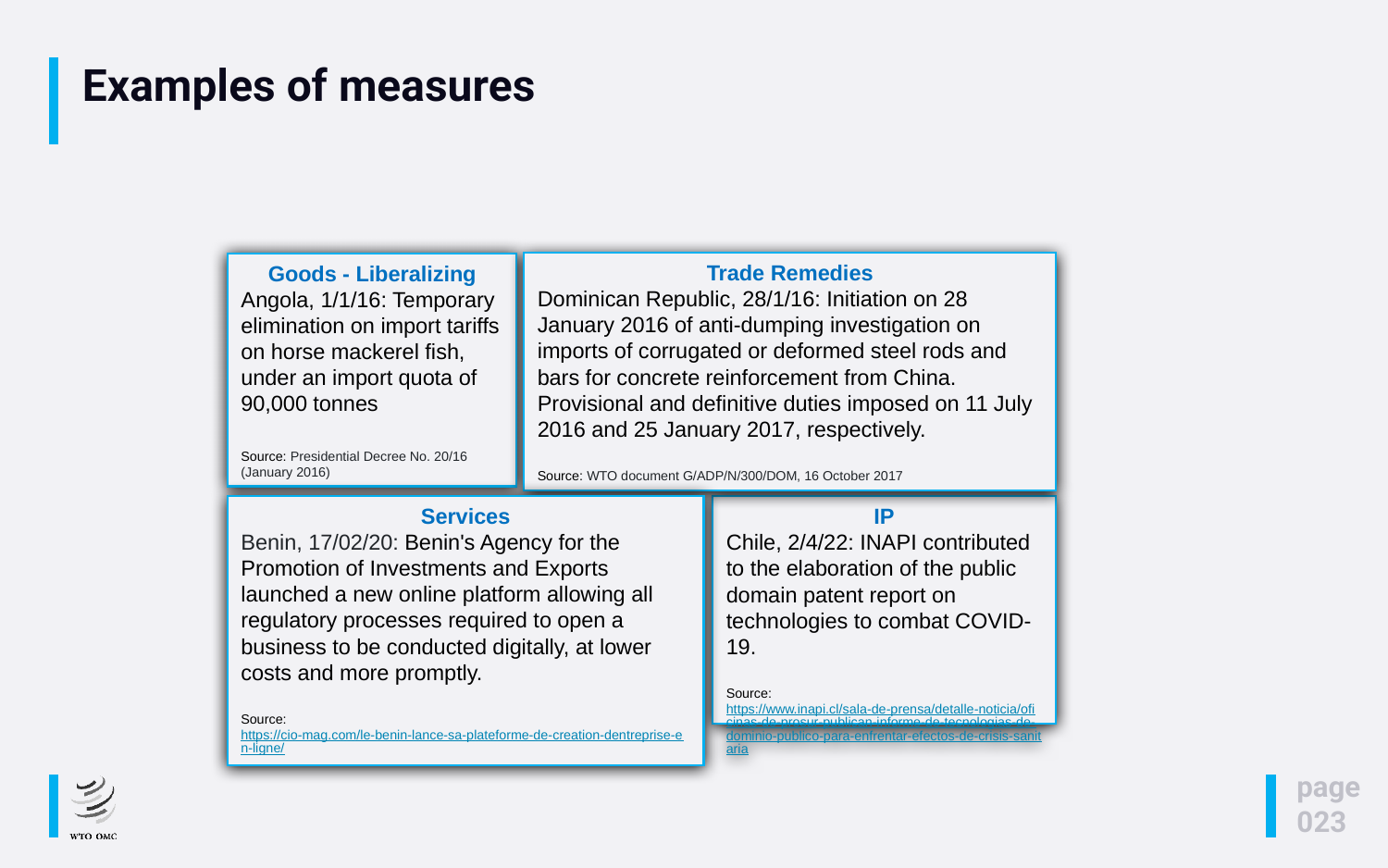

# Examples of measures
Trade Remedies
Dominican Republic, 28/1/16: Initiation on 28 January 2016 of anti-dumping investigation on imports of corrugated or deformed steel rods and bars for concrete reinforcement from China.
Provisional and definitive duties imposed on 11 July 2016 and 25 January 2017, respectively.

Source: WTO document G/ADP/N/300/DOM, 16 October 2017
Goods - Liberalizing
Angola, 1/1/16: Temporary elimination on import tariffs on horse mackerel fish, under an import quota of 90,000 tonnes

Source: Presidential Decree No. 20/16 (January 2016)
Services
Benin, 17/02/20: Benin's Agency for the Promotion of Investments and Exports launched a new online platform allowing all regulatory processes required to open a business to be conducted digitally, at lower costs and more promptly.

Source: https://cio-mag.com/le-benin-lance-sa-plateforme-de-creation-dentreprise-en-ligne/
IP
Chile, 2/4/22: INAPI contributed to the elaboration of the public domain patent report on technologies to combat COVID-19.

Source: https://www.inapi.cl/sala-de-prensa/detalle-noticia/oficinas-de-prosur-publican-informe-de-tecnologias-de-dominio-publico-para-enfrentar-efectos-de-crisis-sanitaria
page
023